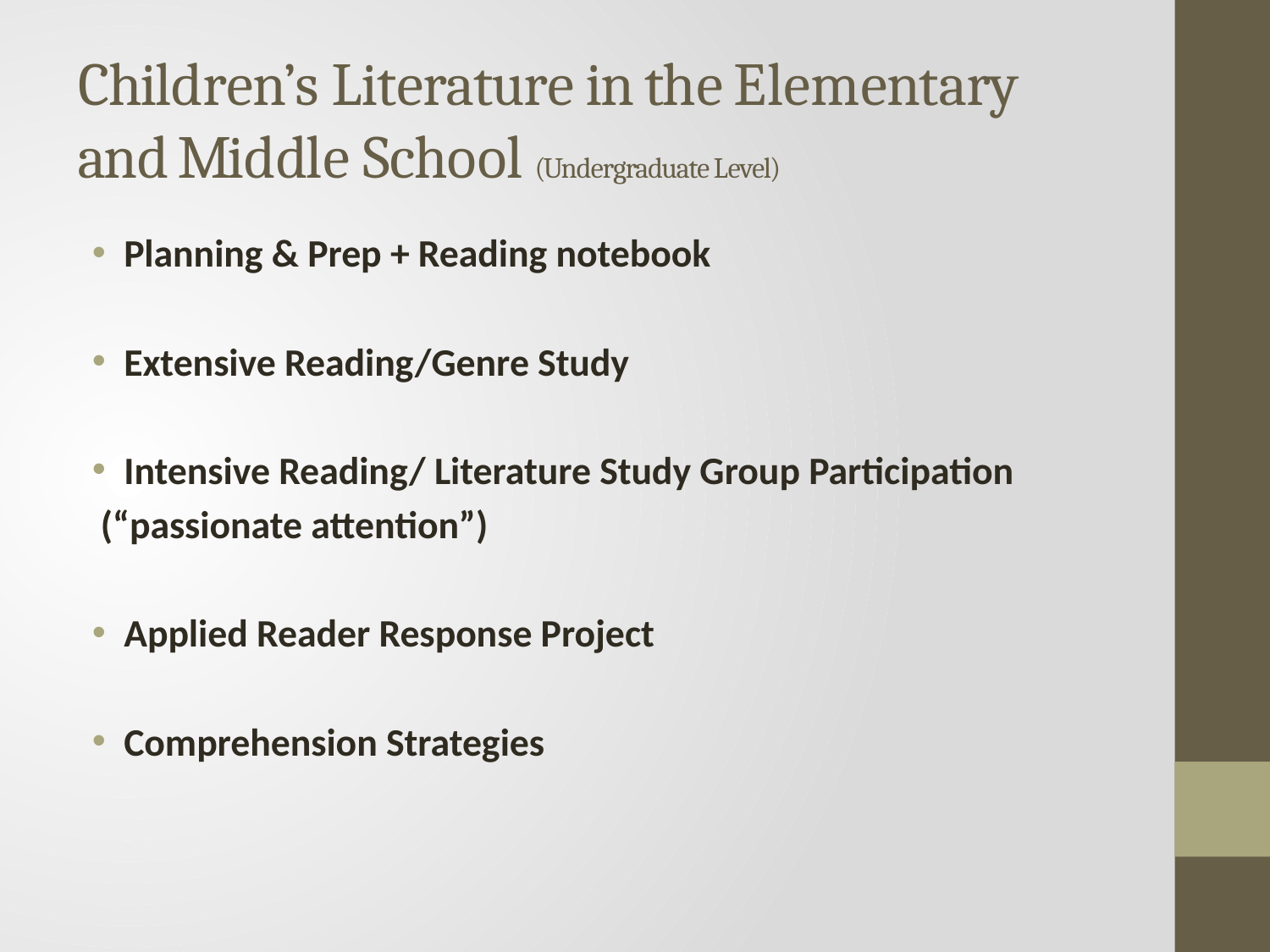

# Children’s Literature in the Elementary and Middle School (Undergraduate Level)
Planning & Prep + Reading notebook

Extensive Reading/Genre Study

Intensive Reading/ Literature Study Group Participation
 (“passionate attention”)

Applied Reader Response Project

Comprehension Strategies